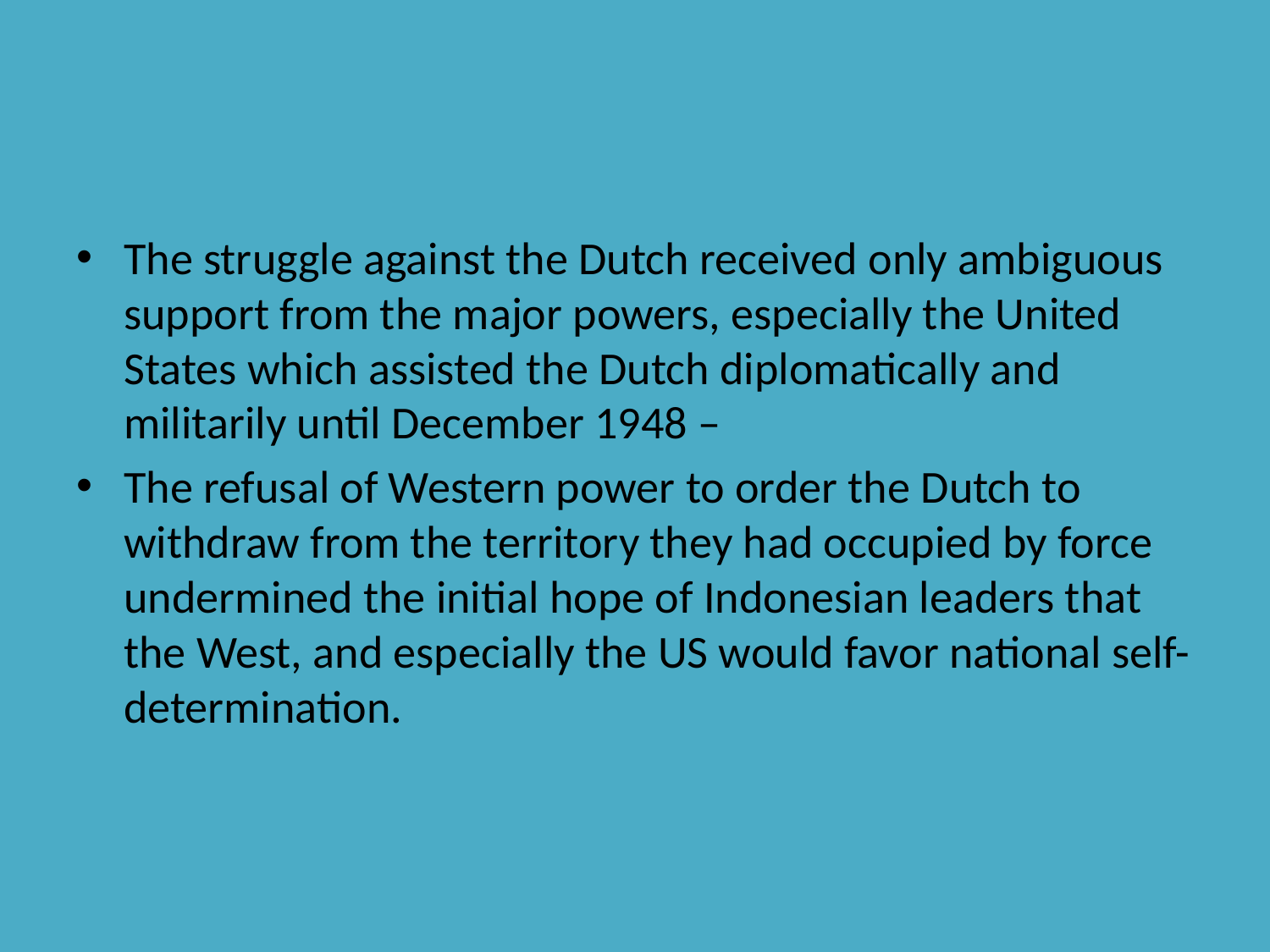

#
The struggle against the Dutch received only ambiguous support from the major powers, especially the United States which assisted the Dutch diplomatically and militarily until December 1948 –
The refusal of Western power to order the Dutch to withdraw from the territory they had occupied by force undermined the initial hope of Indonesian leaders that the West, and especially the US would favor national self-determination.